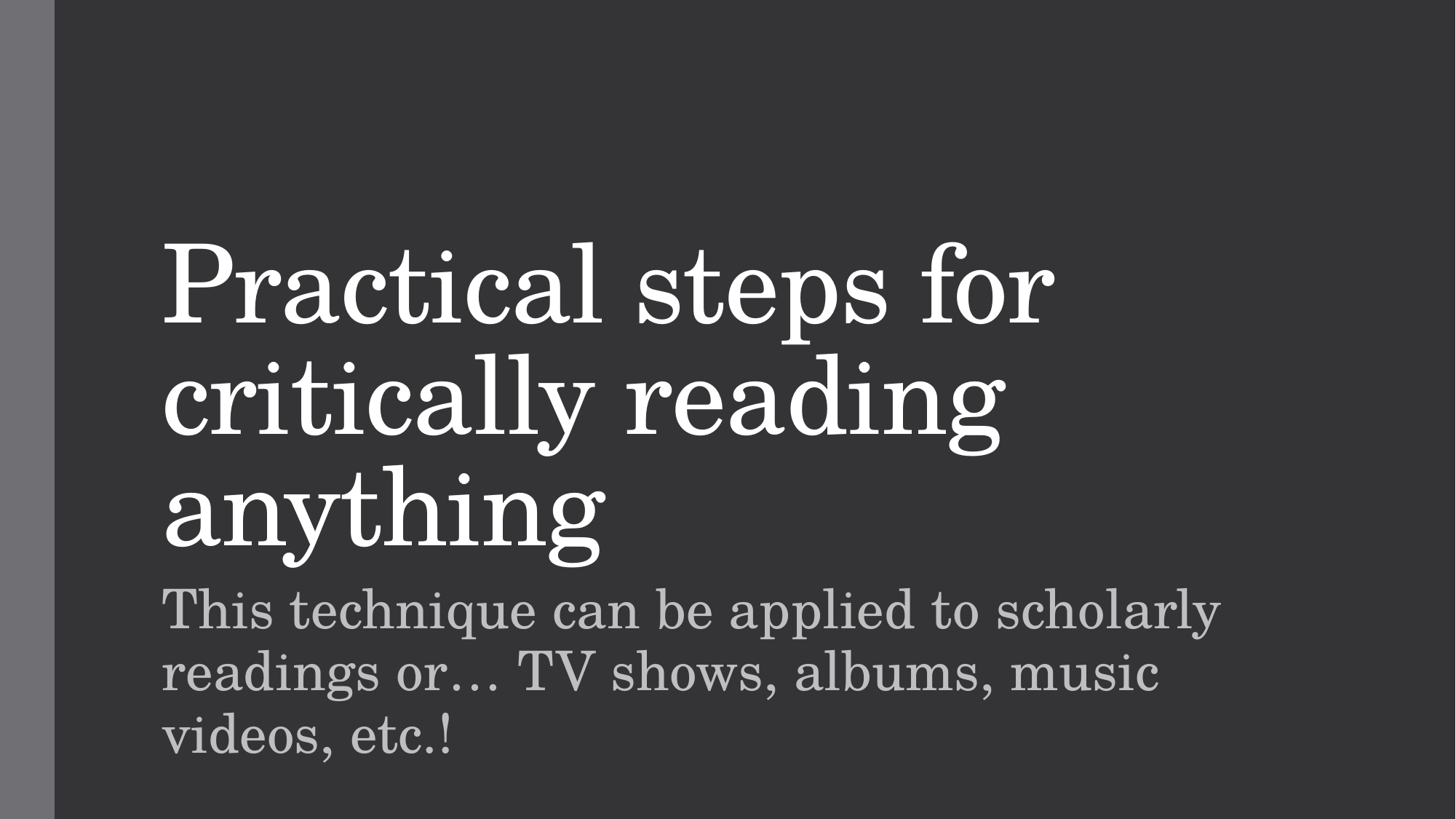

# Practical steps for critically reading anything
This technique can be applied to scholarly readings or… TV shows, albums, music videos, etc.!